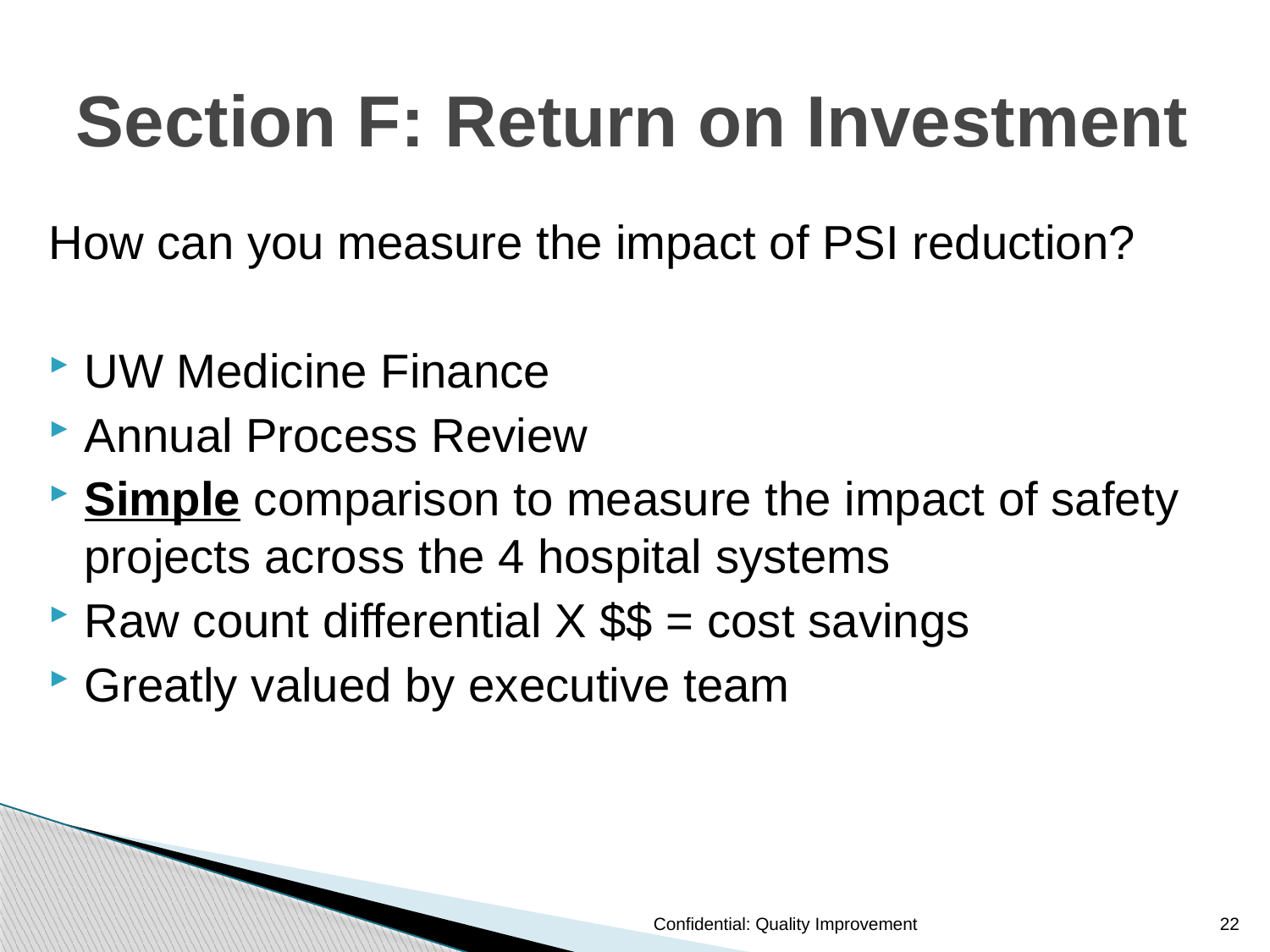

# Section F: Return on Investment
How can you measure the impact of PSI reduction?

UW Medicine Finance
Annual Process Review
Simple comparison to measure the impact of safety projects across the 4 hospital systems
Raw count differential X $$ = cost savings
Greatly valued by executive team

Confidential: Quality Improvement
22